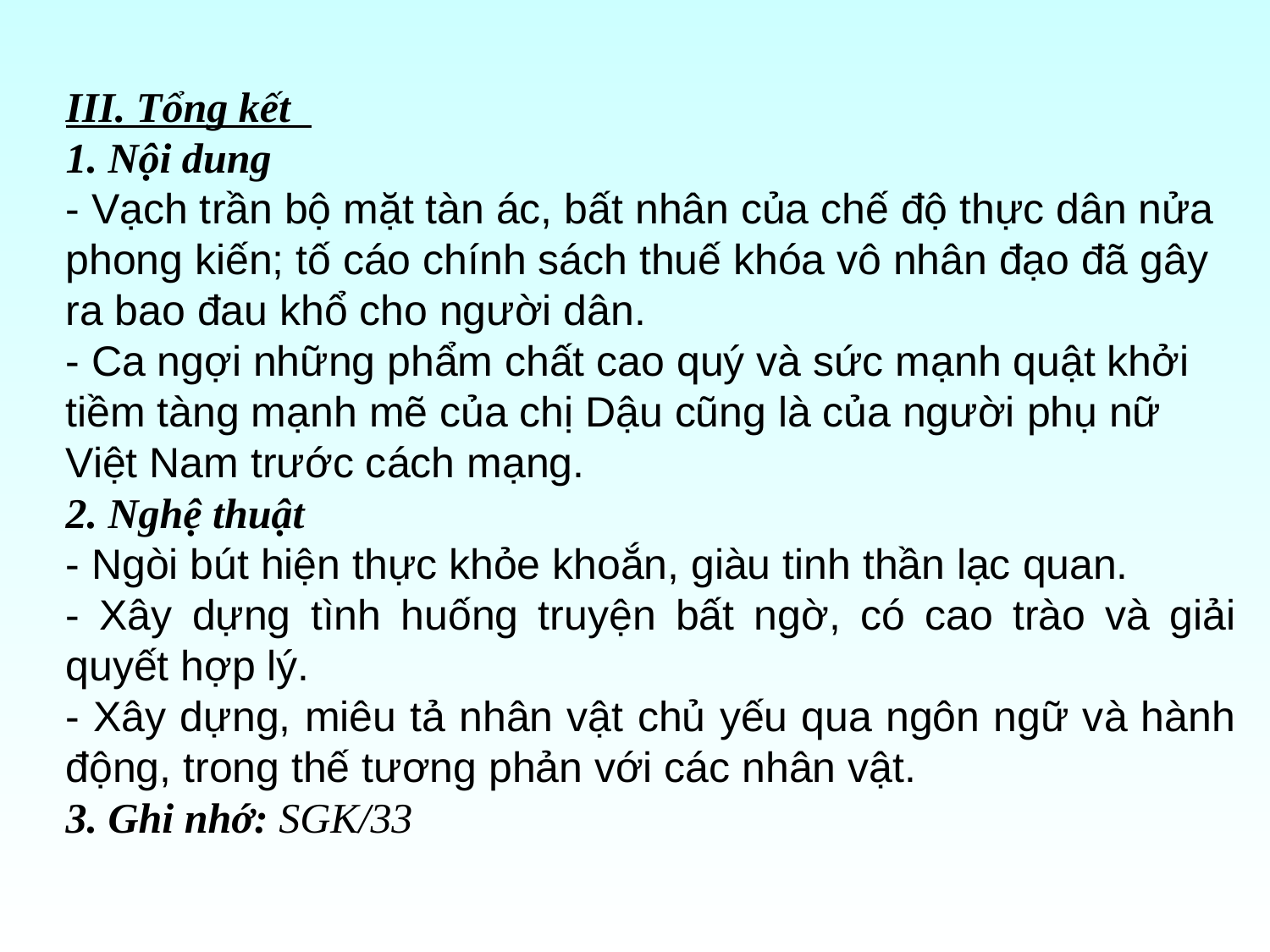

III. Tổng kết
1. Nội dung
- Vạch trần bộ mặt tàn ác, bất nhân của chế độ thực dân nửa phong kiến; tố cáo chính sách thuế khóa vô nhân đạo đã gây ra bao đau khổ cho người dân.
- Ca ngợi những phẩm chất cao quý và sức mạnh quật khởi tiềm tàng mạnh mẽ của chị Dậu cũng là của người phụ nữ Việt Nam trước cách mạng.
2. Nghệ thuật
- Ngòi bút hiện thực khỏe khoắn, giàu tinh thần lạc quan.
- Xây dựng tình huống truyện bất ngờ, có cao trào và giải quyết hợp lý.
- Xây dựng, miêu tả nhân vật chủ yếu qua ngôn ngữ và hành động, trong thế tương phản với các nhân vật.
3. Ghi nhớ: SGK/33